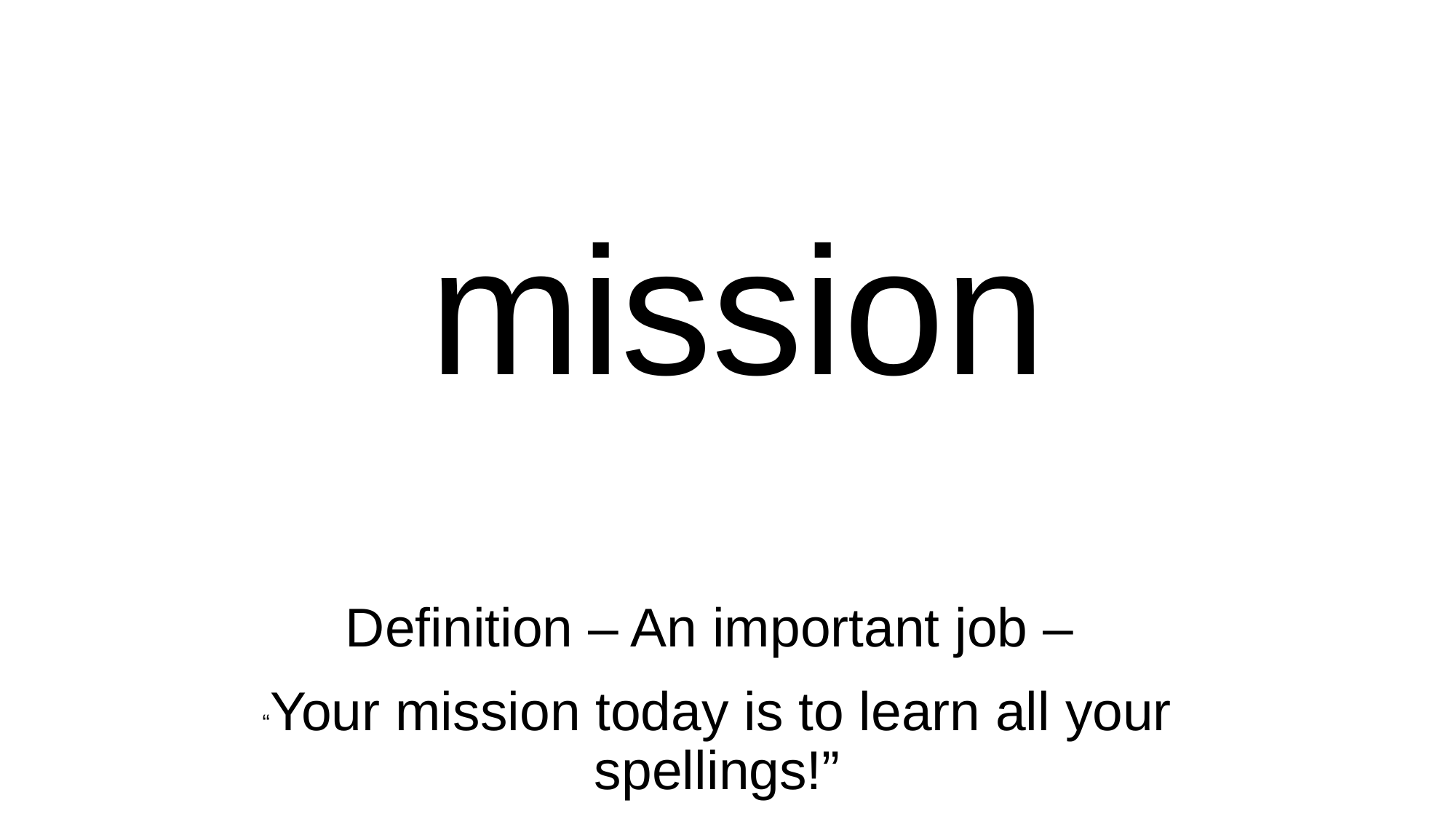

mission
# Definition – An important job – “Your mission today is to learn all your spellings!”